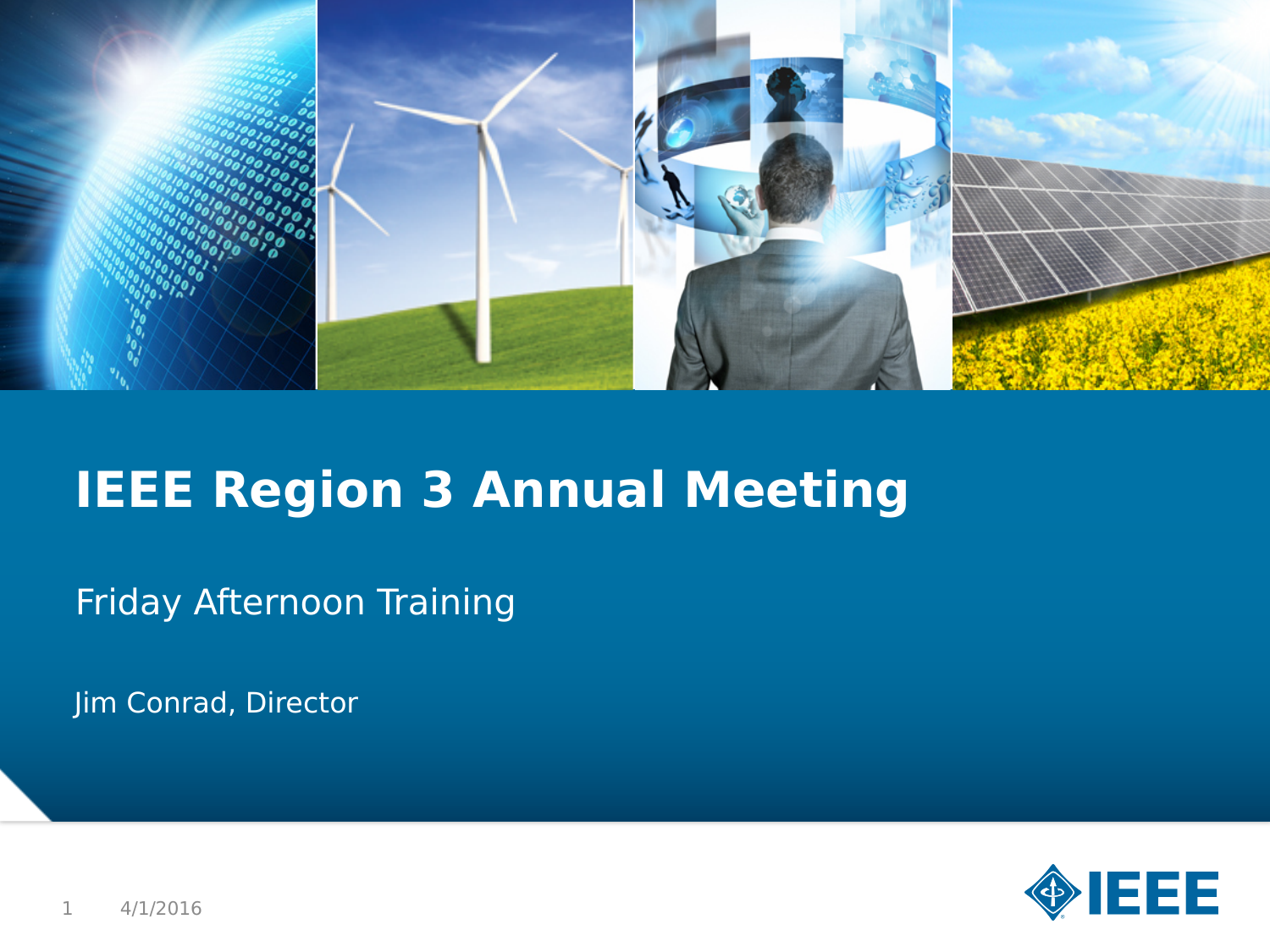

# IEEE Region 3 Annual Meeting
Friday Afternoon Training
Jim Conrad, Director
1
4/1/2016